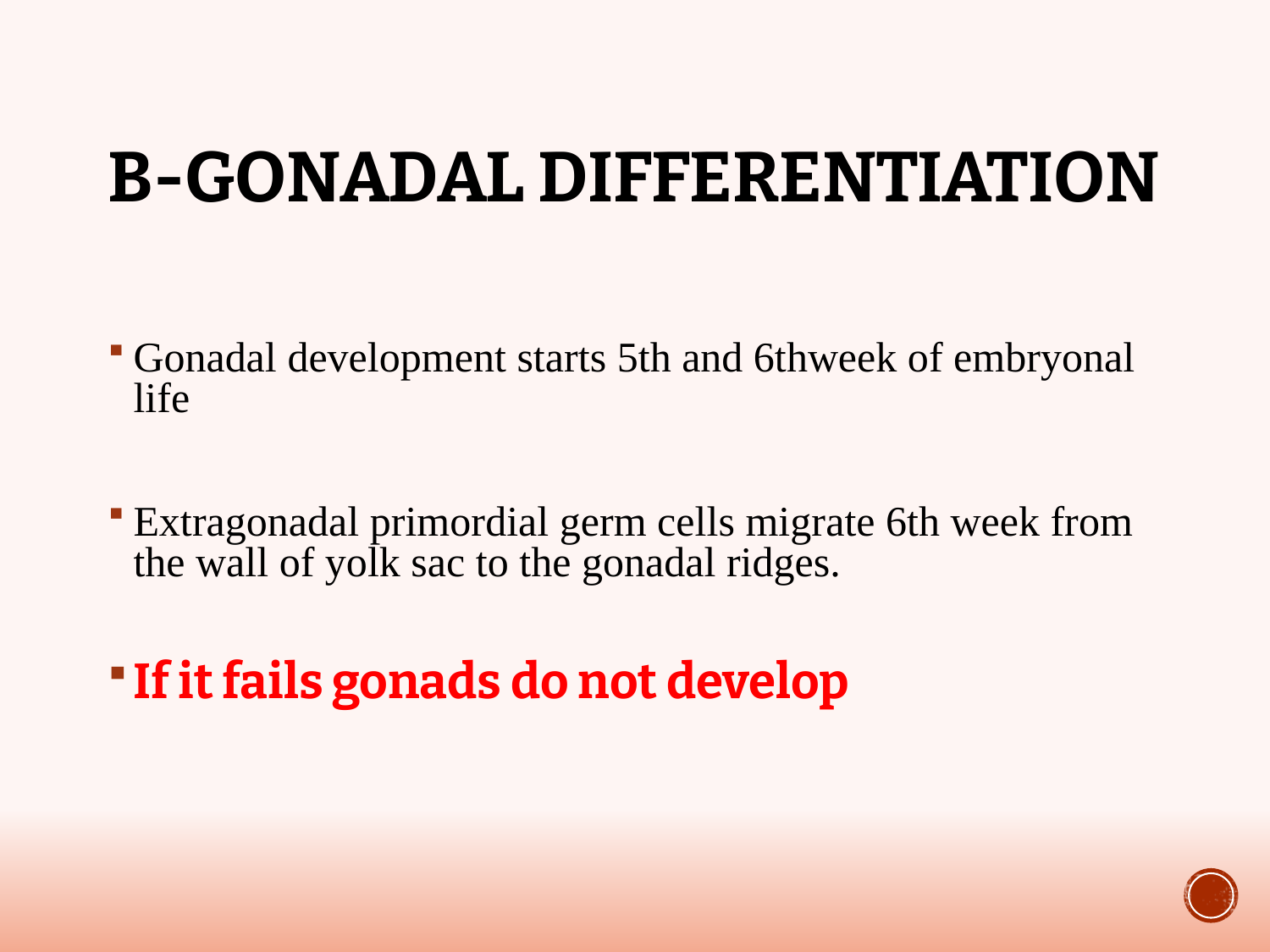

# B-Gonadal differentiation

Gonadal development starts 5th and 6thweek of embryonal life

Extragonadal primordial germ cells migrate 6th week from the wall of yolk sac to the gonadal ridges.

If it fails gonads do not develop